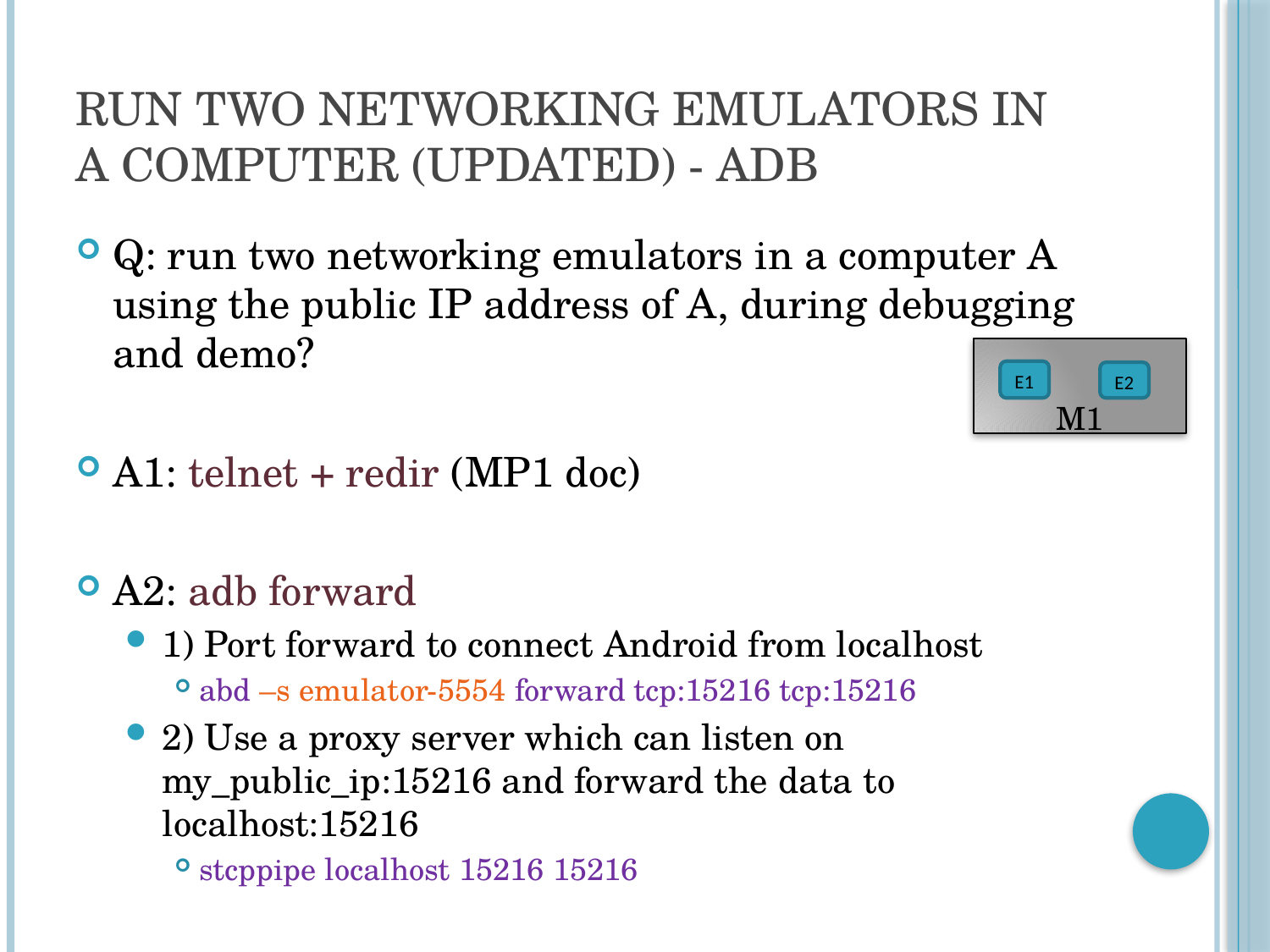

# run two networking emulators in a computer (Updated) - ADB
Q: run two networking emulators in a computer A using the public IP address of A, during debugging and demo?

A1: telnet + redir (MP1 doc)

A2: adb forward
1) Port forward to connect Android from localhost
abd –s emulator-5554 forward tcp:15216 tcp:15216
2) Use a proxy server which can listen on my_public_ip:15216 and forward the data to localhost:15216
stcppipe localhost 15216 15216

E1
E2
M1